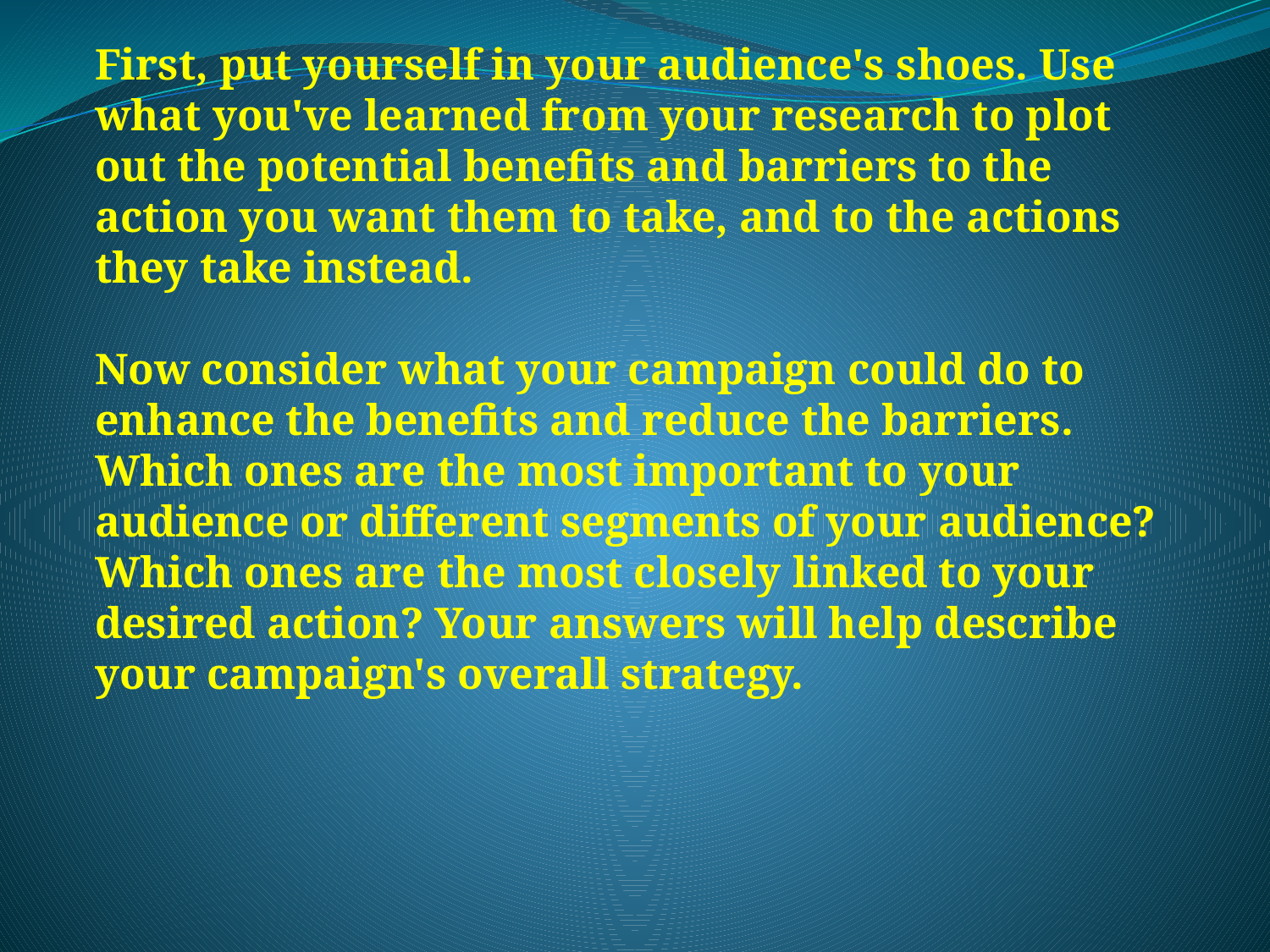

# First, put yourself in your audience's shoes. Use what you've learned from your research to plot out the potential benefits and barriers to the action you want them to take, and to the actions they take instead. Now consider what your campaign could do to enhance the benefits and reduce the barriers. Which ones are the most important to your audience or different segments of your audience? Which ones are the most closely linked to your desired action? Your answers will help describe your campaign's overall strategy.